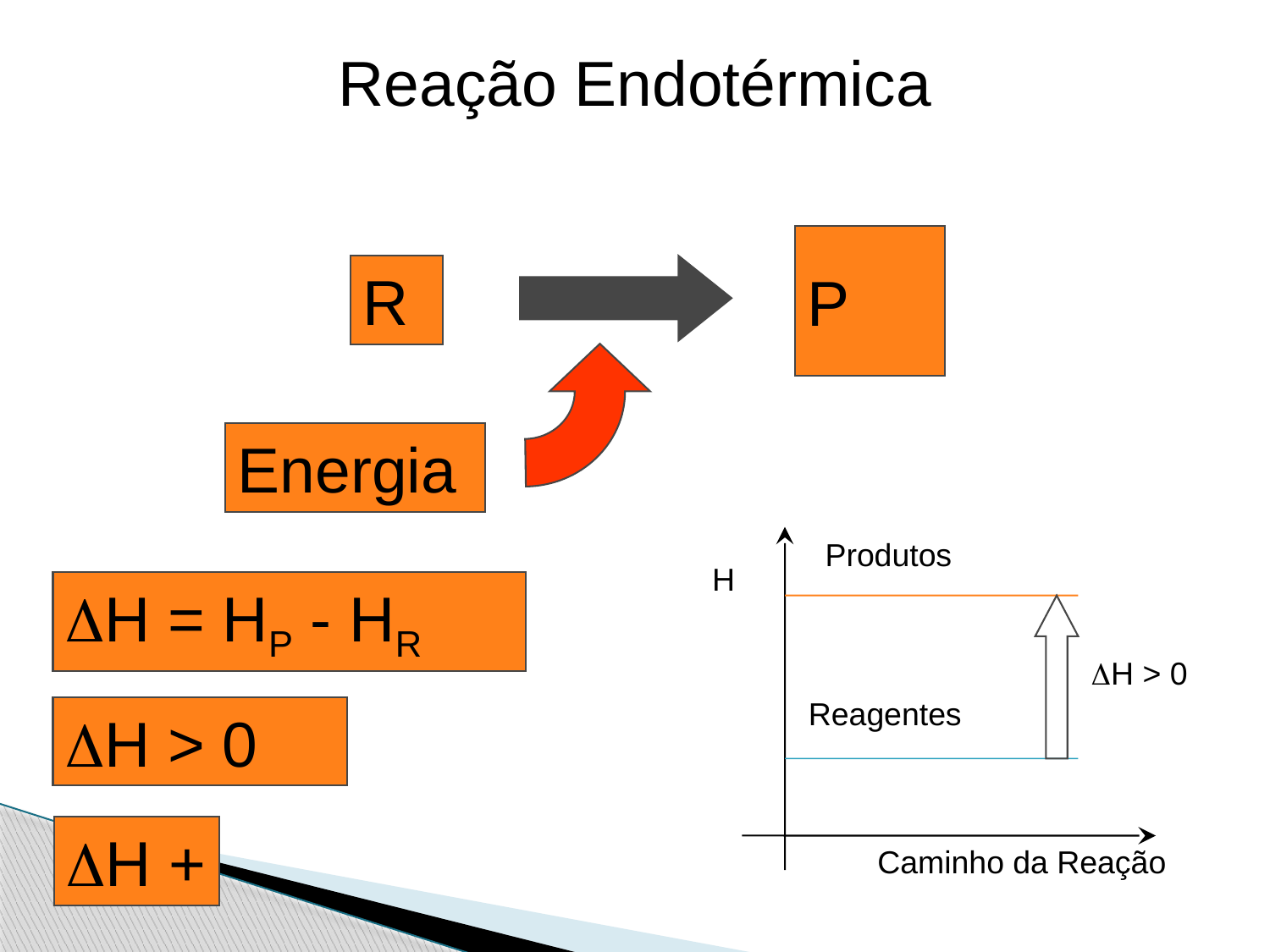

Reação Endotérmica
P
R

Energia

Produtos
H

ΔH > 0
Reagentes

Caminho da Reação
ΔH = HP - HR
ΔH > 0
ΔH +